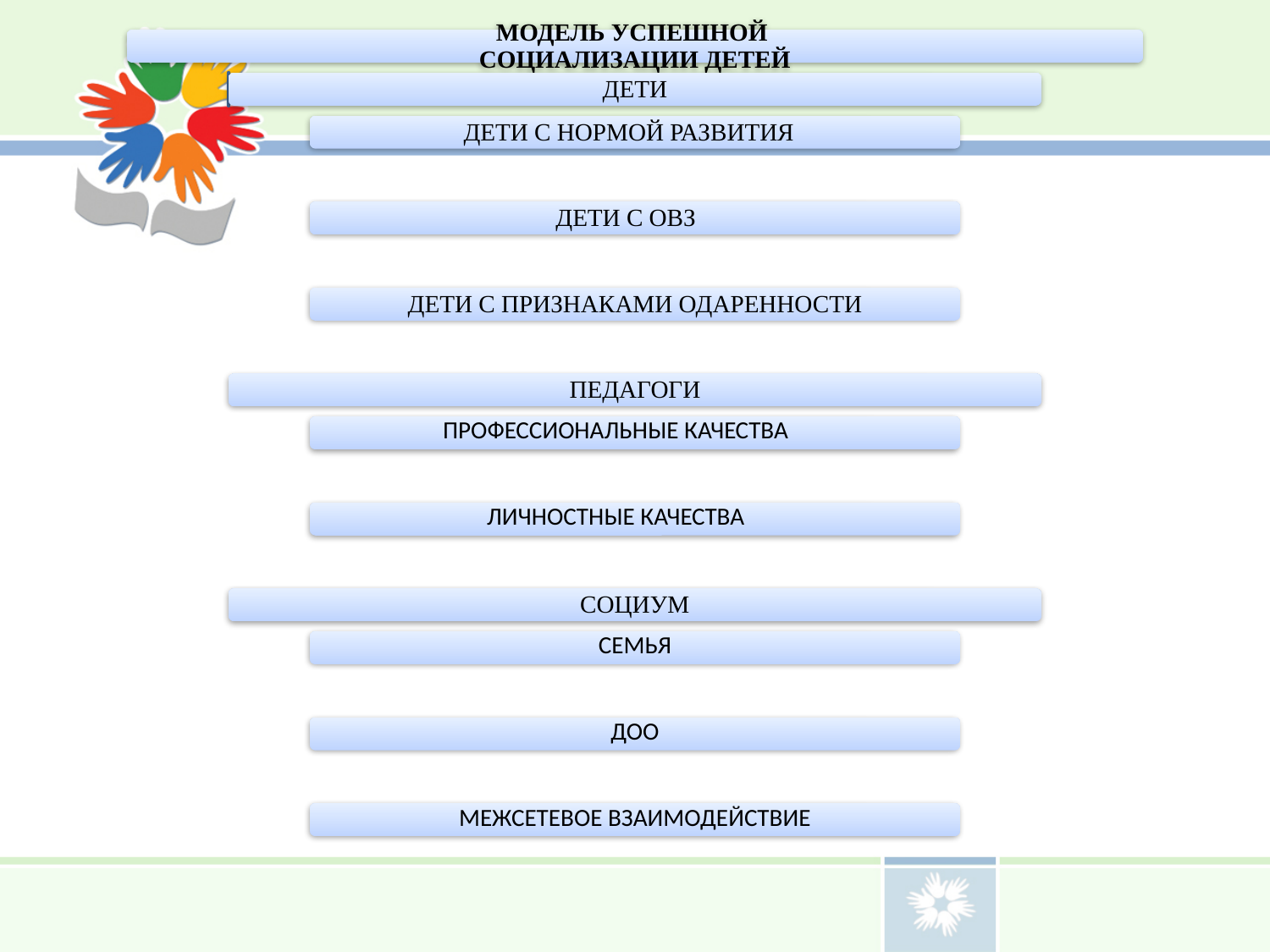

МОДЕЛЬ УСПЕШНОЙ
СОЦИАЛИЗАЦИИ ДЕТЕЙ
ДЕТИ
ПЕДАГОГИ
СОЦИУМ
ДЕТИ С НОРМОЙ РАЗВИТИЯ
ДЕТИ С ПРИЗНАКАМИ ОДАРЕННОСТИ
ДЕТИ С ОВЗ
ПРОФЕССИОНАЛЬНЫЕ КАЧЕСТВА
ЛИЧНОСТНЫЕ КАЧЕСТВА
СЕМЬЯ
ДОО
МЕЖСЕТЕВОЕ ВЗАИМОДЕЙСТВИЕ